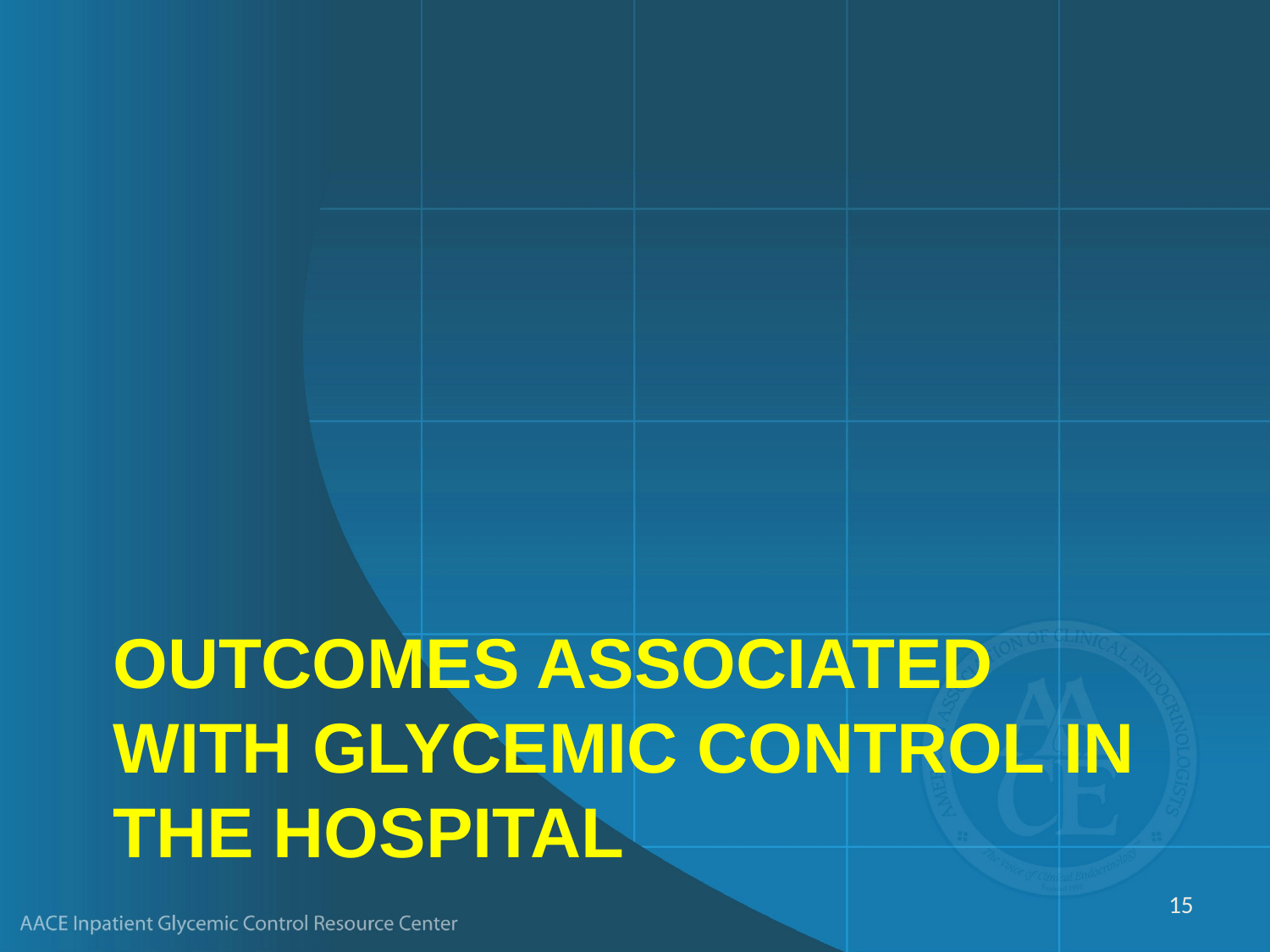

# Outcomes Associated With Glycemic Control in the Hospital
15